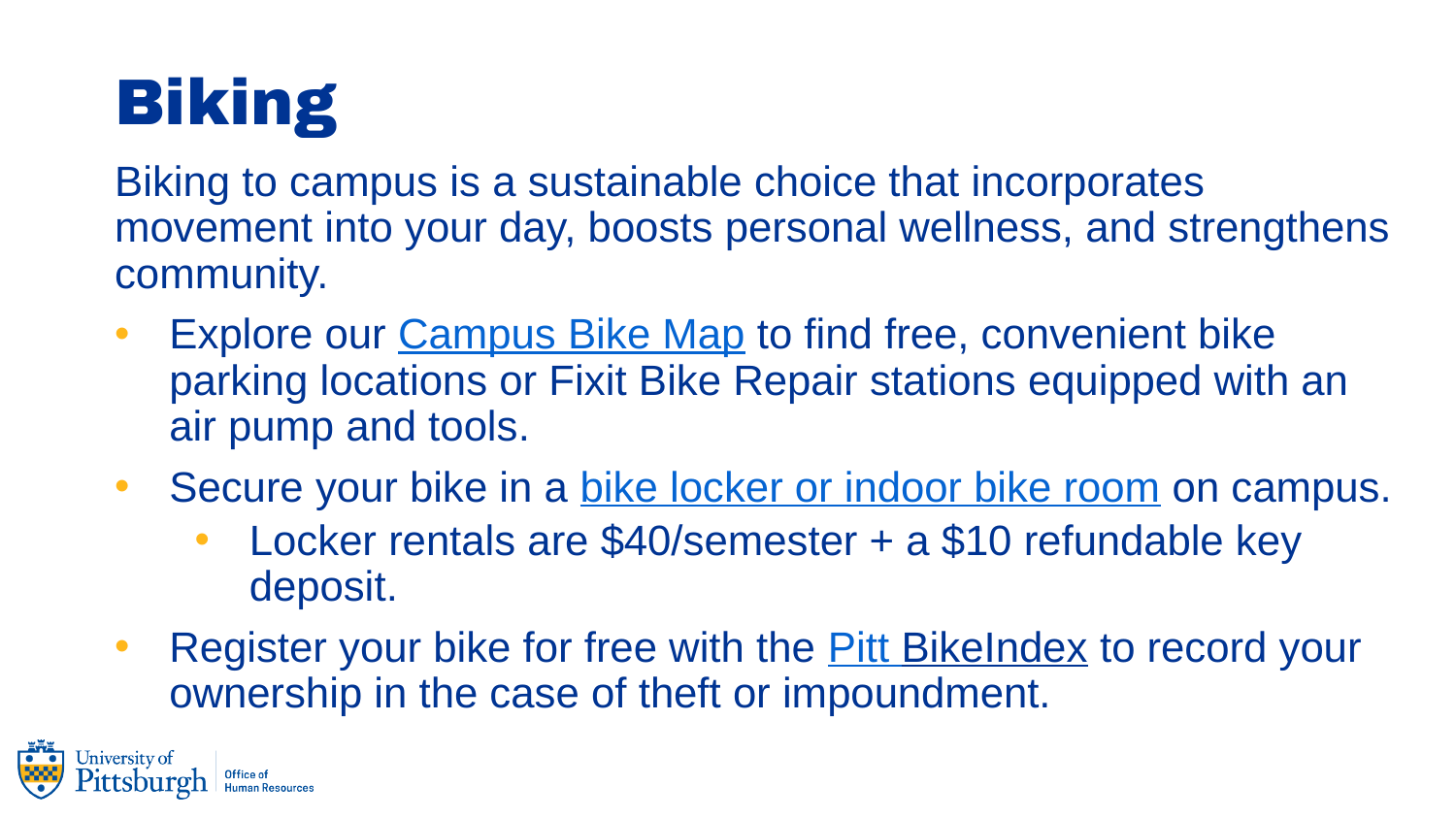

# Biking
Biking to campus is a sustainable choice that incorporates movement into your day, boosts personal wellness, and strengthens community.
Explore our Campus Bike Map to find free, convenient bike parking locations or Fixit Bike Repair stations equipped with an air pump and tools.
Secure your bike in a bike locker or indoor bike room on campus.
Locker rentals are $40/semester + a $10 refundable key deposit.
Register your bike for free with the Pitt BikeIndex to record your ownership in the case of theft or impoundment.